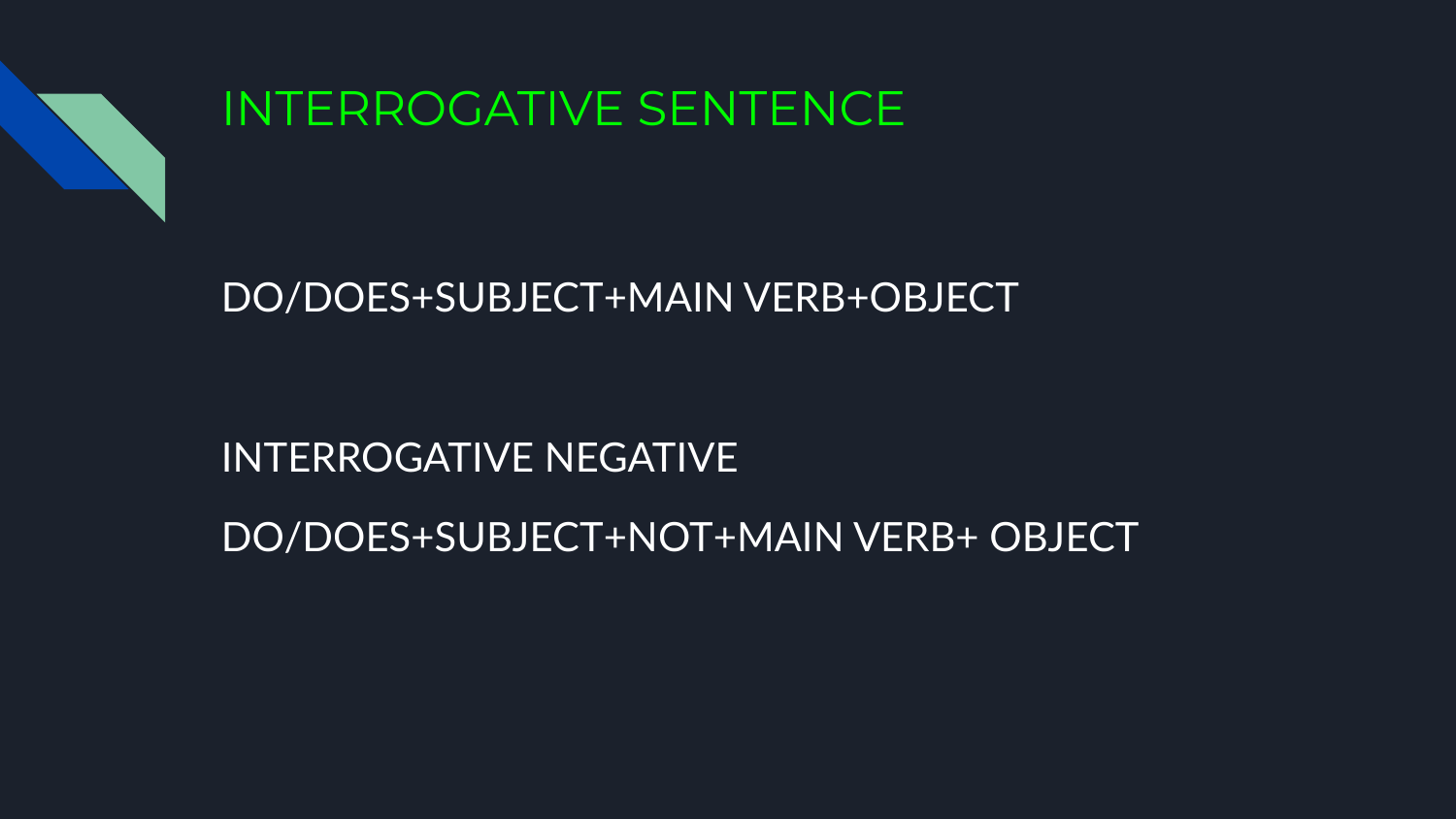

# INTERROGATIVE SENTENCE
DO/DOES+SUBJECT+MAIN VERB+OBJECT

INTERROGATIVE NEGATIVE
DO/DOES+SUBJECT+NOT+MAIN VERB+ OBJECT